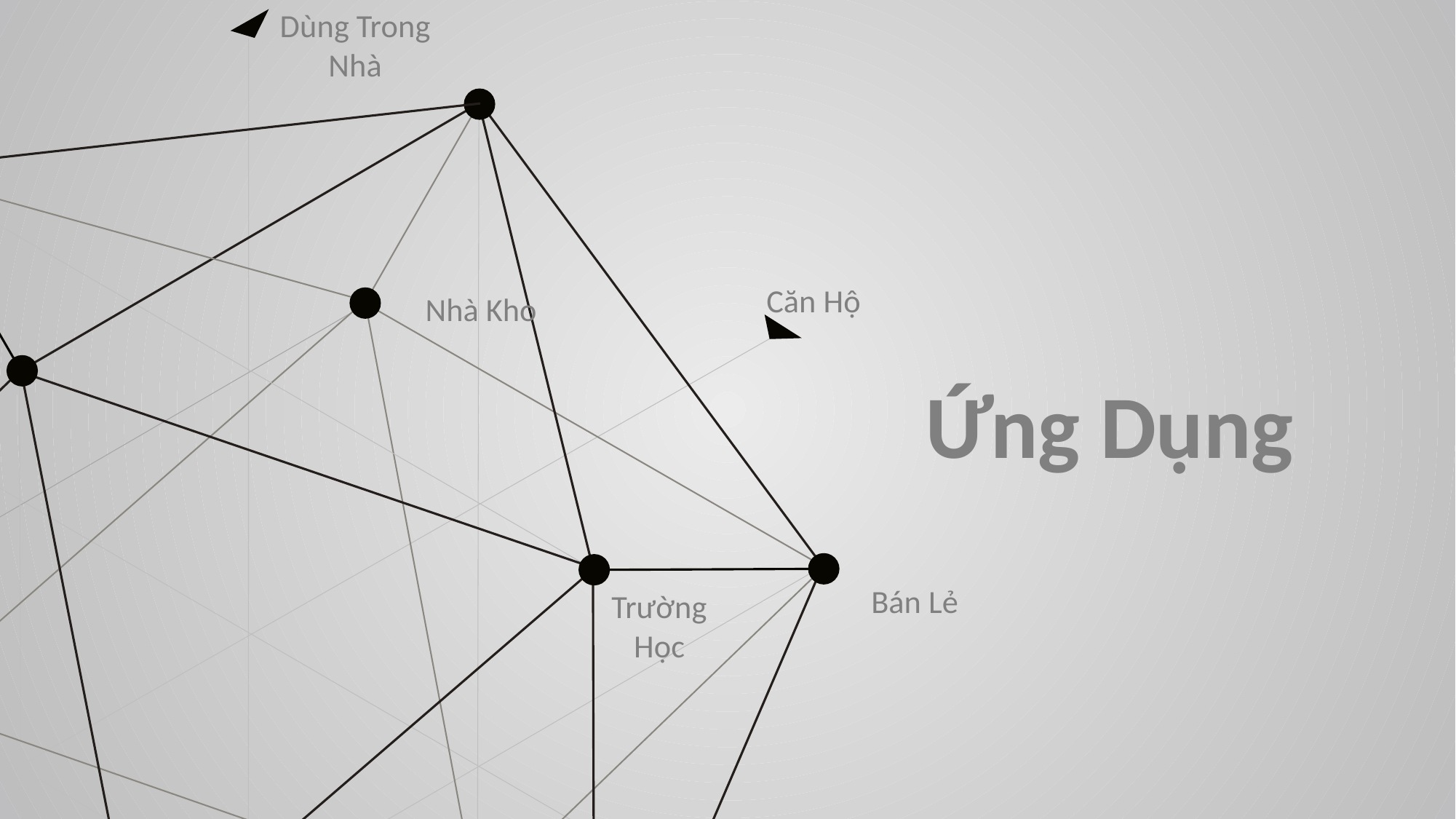

Dùng Trong Nhà

Căn Hộ
Nhà Kho
Ứng Dụng
Bán Lẻ
Trường Học